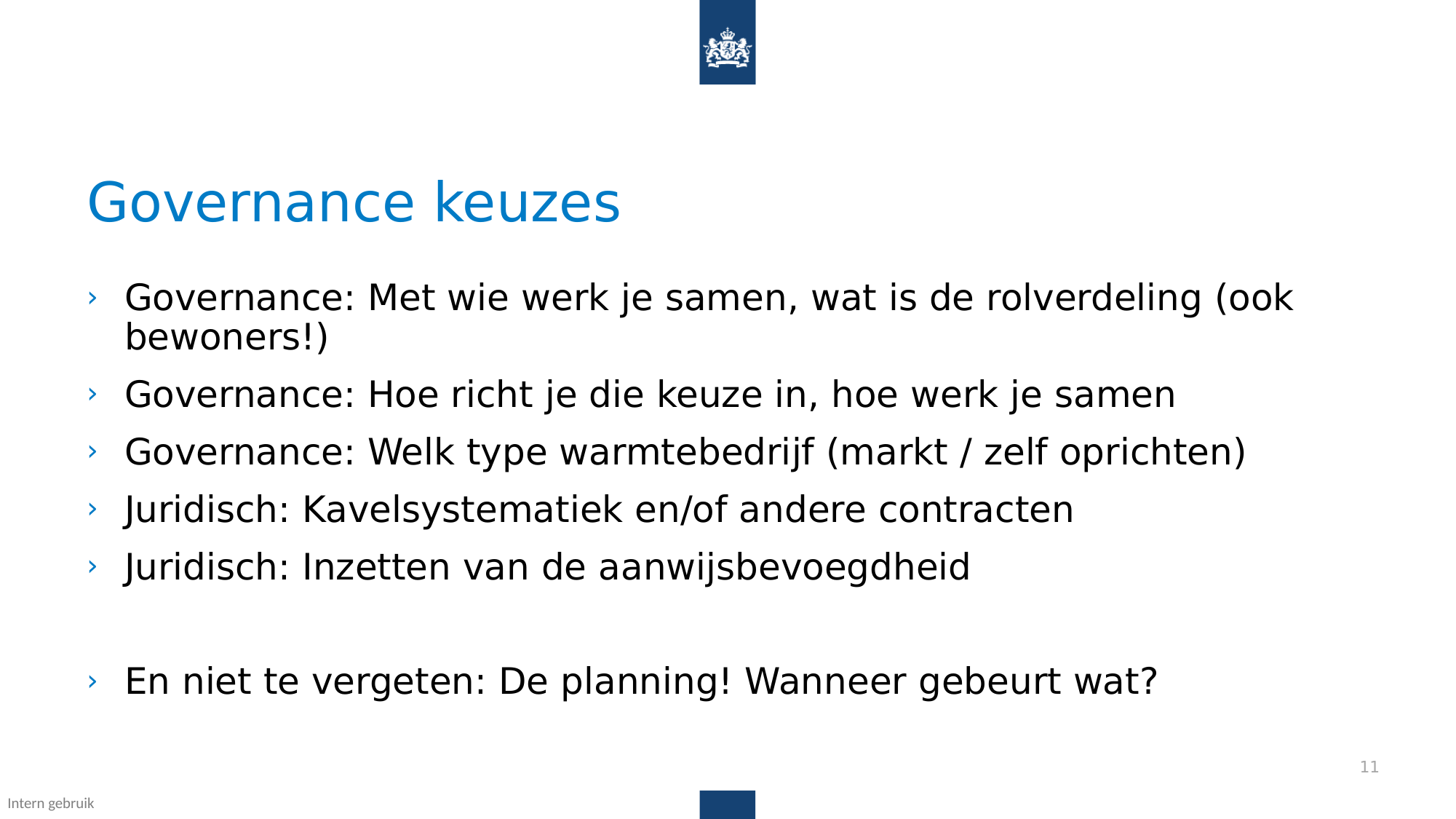

# Governance keuzes
Governance: Met wie werk je samen, wat is de rolverdeling (ook bewoners!)
Governance: Hoe richt je die keuze in, hoe werk je samen
Governance: Welk type warmtebedrijf (markt / zelf oprichten)
Juridisch: Kavelsystematiek en/of andere contracten
Juridisch: Inzetten van de aanwijsbevoegdheid

En niet te vergeten: De planning! Wanneer gebeurt wat?

11